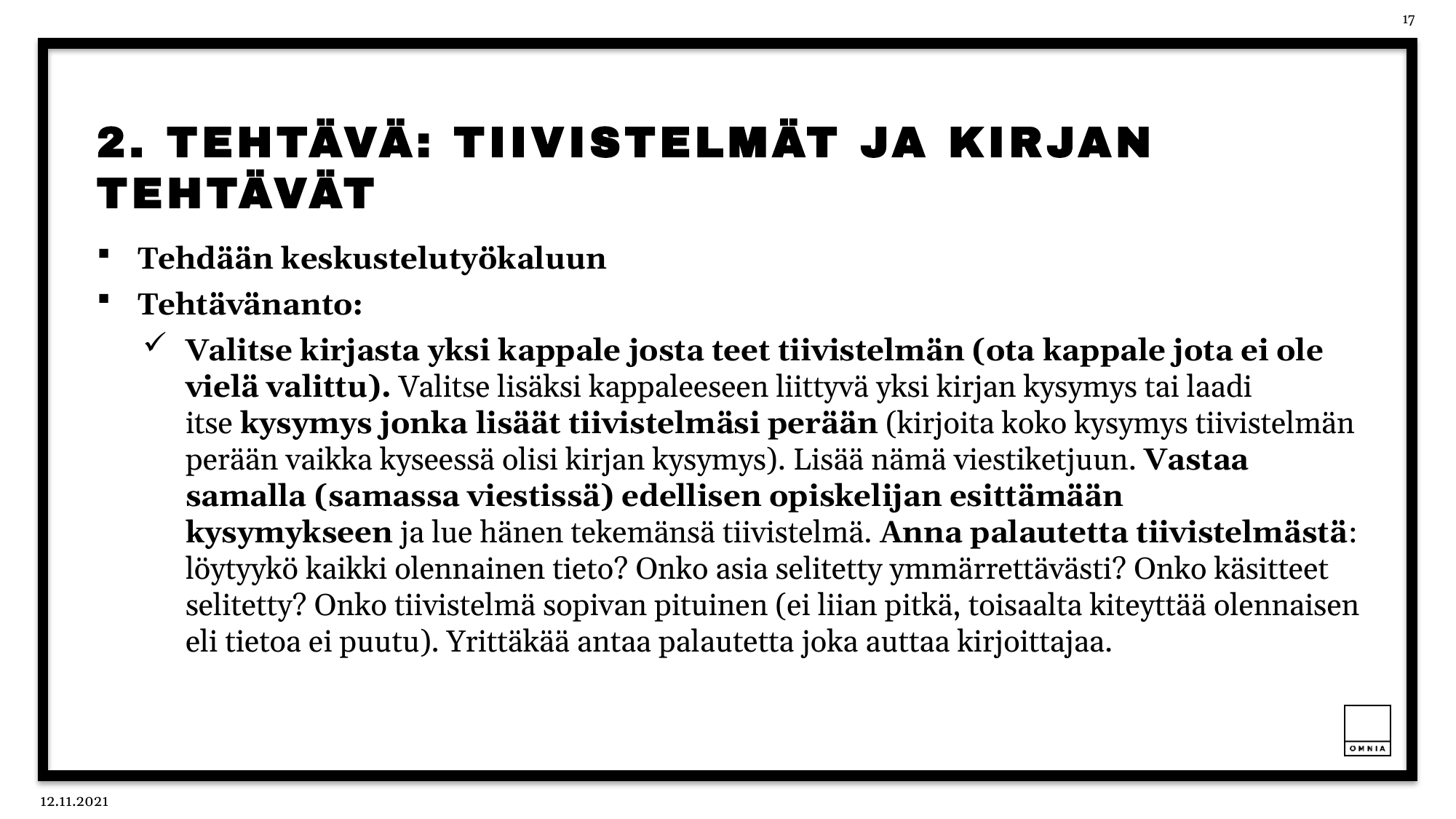

# 2. Tehtävä: Tiivistelmät ja kirjan tehtävät
Tehdään keskustelutyökaluun
Tehtävänanto:
Valitse kirjasta yksi kappale josta teet tiivistelmän (ota kappale jota ei ole vielä valittu). Valitse lisäksi kappaleeseen liittyvä yksi kirjan kysymys tai laadi itse kysymys jonka lisäät tiivistelmäsi perään (kirjoita koko kysymys tiivistelmän perään vaikka kyseessä olisi kirjan kysymys). Lisää nämä viestiketjuun. Vastaa samalla (samassa viestissä) edellisen opiskelijan esittämään kysymykseen ja lue hänen tekemänsä tiivistelmä. Anna palautetta tiivistelmästä: löytyykö kaikki olennainen tieto? Onko asia selitetty ymmärrettävästi? Onko käsitteet selitetty? Onko tiivistelmä sopivan pituinen (ei liian pitkä, toisaalta kiteyttää olennaisen eli tietoa ei puutu). Yrittäkää antaa palautetta joka auttaa kirjoittajaa.
12.11.2021